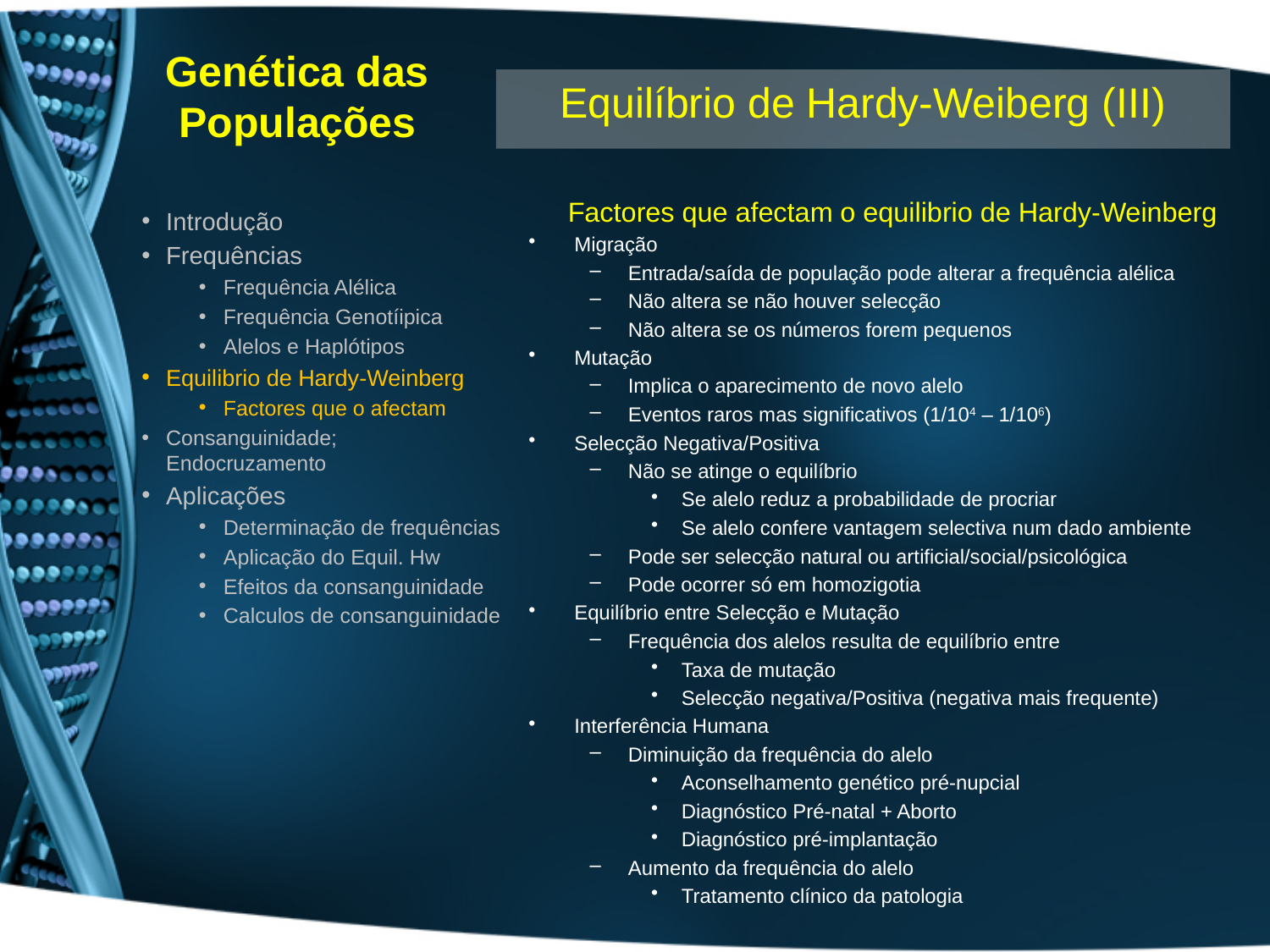

# Genética das Populações
Equilíbrio de Hardy-Weiberg (III)

Factores que afectam o equilibrio de Hardy-Weinberg
Migração
Entrada/saída de população pode alterar a frequência alélica
Não altera se não houver selecção
Não altera se os números forem pequenos
Mutação
Implica o aparecimento de novo alelo
Eventos raros mas significativos (1/104 – 1/106)
Selecção Negativa/Positiva
Não se atinge o equilíbrio
Se alelo reduz a probabilidade de procriar
Se alelo confere vantagem selectiva num dado ambiente
Pode ser selecção natural ou artificial/social/psicológica
Pode ocorrer só em homozigotia
Equilíbrio entre Selecção e Mutação
Frequência dos alelos resulta de equilíbrio entre
Taxa de mutação
Selecção negativa/Positiva (negativa mais frequente)
Interferência Humana
Diminuição da frequência do alelo
Aconselhamento genético pré-nupcial
Diagnóstico Pré-natal + Aborto
Diagnóstico pré-implantação
Aumento da frequência do alelo
Tratamento clínico da patologia

Introdução
Frequências
Frequência Alélica
Frequência Genotíipica
Alelos e Haplótipos
Equilibrio de Hardy-Weinberg
Factores que o afectam
Consanguinidade; Endocruzamento
Aplicações
Determinação de frequências
Aplicação do Equil. Hw
Efeitos da consanguinidade
Calculos de consanguinidade